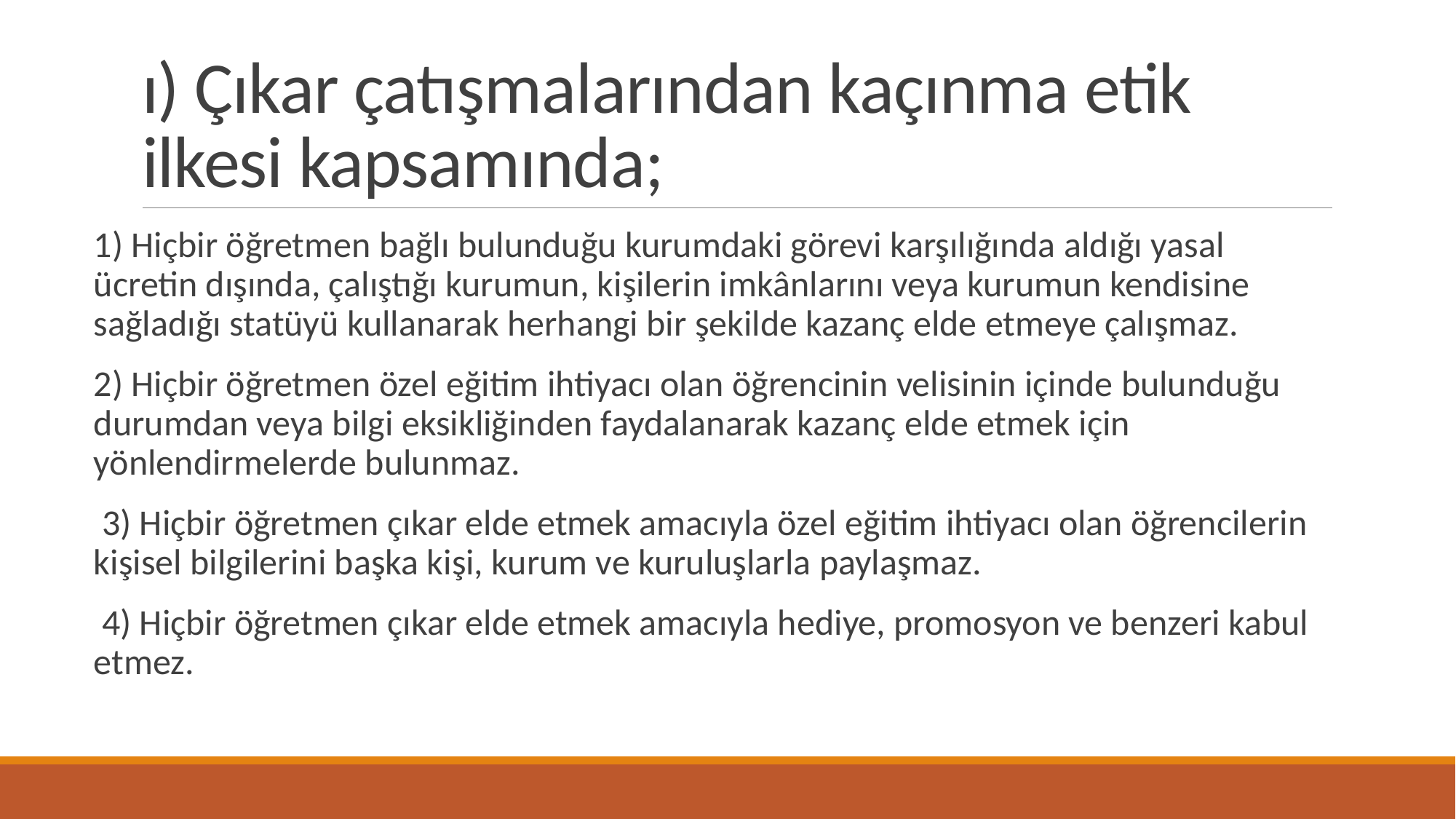

# ı) Çıkar çatışmalarından kaçınma etik ilkesi kapsamında;
1) Hiçbir öğretmen bağlı bulunduğu kurumdaki görevi karşılığında aldığı yasal ücretin dışında, çalıştığı kurumun, kişilerin imkânlarını veya kurumun kendisine sağladığı statüyü kullanarak herhangi bir şekilde kazanç elde etmeye çalışmaz.
2) Hiçbir öğretmen özel eğitim ihtiyacı olan öğrencinin velisinin içinde bulunduğu durumdan veya bilgi eksikliğinden faydalanarak kazanç elde etmek için yönlendirmelerde bulunmaz.
 3) Hiçbir öğretmen çıkar elde etmek amacıyla özel eğitim ihtiyacı olan öğrencilerin kişisel bilgilerini başka kişi, kurum ve kuruluşlarla paylaşmaz.
 4) Hiçbir öğretmen çıkar elde etmek amacıyla hediye, promosyon ve benzeri kabul etmez.